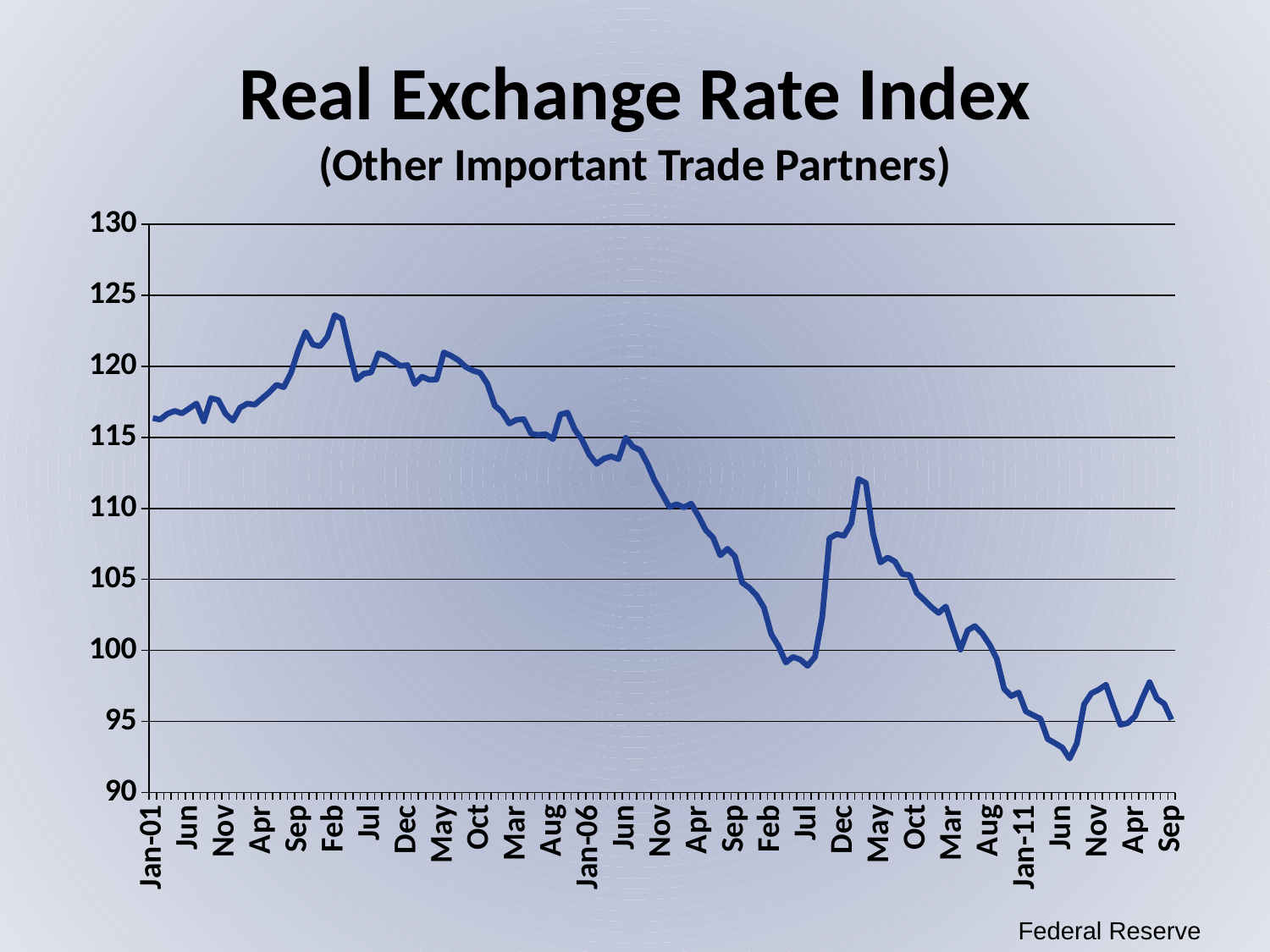

# Real Exchange Rate Index (Other Important Trade Partners)

### Chart

| Category | Index |
|---|---|
| Jan-01 | 116.3479 |
| Feb | 116.2485 |
| Mar | 116.6496 |
| Apr | 116.8515 |
| May | 116.6851 |
| Jun | 117.025 |
| Jul | 117.3747 |
| Aug | 116.1265 |
| Sep | 117.7533 |
| Oct | 117.6175 |
| Nov | 116.6499 |
| Dec | 116.1719 |
| Jan-02 | 117.0918 |
| Feb | 117.3701 |
| Mar | 117.2952 |
| Apr | 117.7252 |
| May | 118.1614 |
| Jun | 118.6901 |
| Jul | 118.5246 |
| Aug | 119.5462 |
| Sep | 121.1392 |
| Oct | 122.4173 |
| Nov | 121.5218 |
| Dec | 121.4087 |
| Jan-03 | 122.0666 |
| Feb | 123.5892 |
| Mar | 123.3354 |
| Apr | 121.087 |
| May | 119.0525 |
| Jun | 119.4731 |
| Jul | 119.5649 |
| Aug | 120.9062 |
| Sep | 120.7413 |
| Oct | 120.3828 |
| Nov | 120.0347 |
| Dec | 120.0743 |
| Jan-04 | 118.75 |
| Feb | 119.2582 |
| Mar | 119.0488 |
| Apr | 119.067 |
| May | 120.9694 |
| Jun | 120.732 |
| Jul | 120.4263 |
| Aug | 119.952 |
| Sep | 119.6877 |
| Oct | 119.5332 |
| Nov | 118.7547 |
| Dec | 117.2258 |
| Jan-05 | 116.784 |
| Feb | 115.9704 |
| Mar | 116.235 |
| Apr | 116.2682 |
| May | 115.2491 |
| Jun | 115.1659 |
| Jul | 115.2158 |
| Aug | 114.8711 |
| Sep | 116.6027 |
| Oct | 116.7359 |
| Nov | 115.5315 |
| Dec | 114.8165 |
| Jan-06 | 113.7598 |
| Feb | 113.1327 |
| Mar | 113.5007 |
| Apr | 113.6525 |
| May | 113.4672 |
| Jun | 114.9768 |
| Jul | 114.3306 |
| Aug | 114.0925 |
| Sep | 113.124 |
| Oct | 111.9327 |
| Nov | 111.0198 |
| Dec | 110.0954 |
| Jan-07 | 110.2864 |
| Feb | 110.0693 |
| Mar | 110.3293 |
| Apr | 109.4575 |
| May | 108.4671 |
| Jun | 107.945 |
| Jul | 106.6937 |
| Aug | 107.1529 |
| Sep | 106.621 |
| Oct | 104.7703 |
| Nov | 104.4047 |
| Dec | 103.8624 |
| Jan-08 | 103.0123 |
| Feb | 101.1399 |
| Mar | 100.3086 |
| Apr | 99.1475 |
| May | 99.5422 |
| Jun | 99.3526 |
| Jul | 98.9127 |
| Aug | 99.5327 |
| Sep | 102.3183 |
| Oct | 107.8904 |
| Nov | 108.1846 |
| Dec | 108.0751 |
| Jan-09 | 108.9554 |
| Feb | 112.0575 |
| Mar | 111.7887 |
| Apr | 108.2043 |
| May | 106.1904 |
| Jun | 106.5363 |
| Jul | 106.2608 |
| Aug | 105.375 |
| Sep | 105.3025 |
| Oct | 104.0419 |
| Nov | 103.5586 |
| Dec | 103.0523 |
| Jan-10 | 102.6402 |
| Feb | 103.093 |
| Mar | 101.5237 |
| Apr | 100.0597 |
| May | 101.4201 |
| Jun | 101.7112 |
| Jul | 101.1809 |
| Aug | 100.4181 |
| Sep | 99.4094 |
| Oct | 97.3057 |
| Nov | 96.7901 |
| Dec | 97.0362 |
| Jan-11 | 95.7042 |
| Feb | 95.4396 |
| Mar | 95.1945 |
| Apr | 93.762 |
| May | 93.4746 |
| Jun | 93.1636 |
| Jul | 92.3895 |
| Aug | 93.4612 |
| Sep | 96.2071 |
| Oct | 96.9826 |
| Nov | 97.2382 |
| Dec | 97.5868 |
| Jan-12 | 96.1171 |
| Feb | 94.7693 |
| Mar | 94.8928 |
| Apr | 95.3739 |
| May | 96.64 |
| Jun | 97.767 |
| Jul | 96.6092 |
| Aug | 96.2513 |
| Sep | 95.1319 |
Federal Reserve